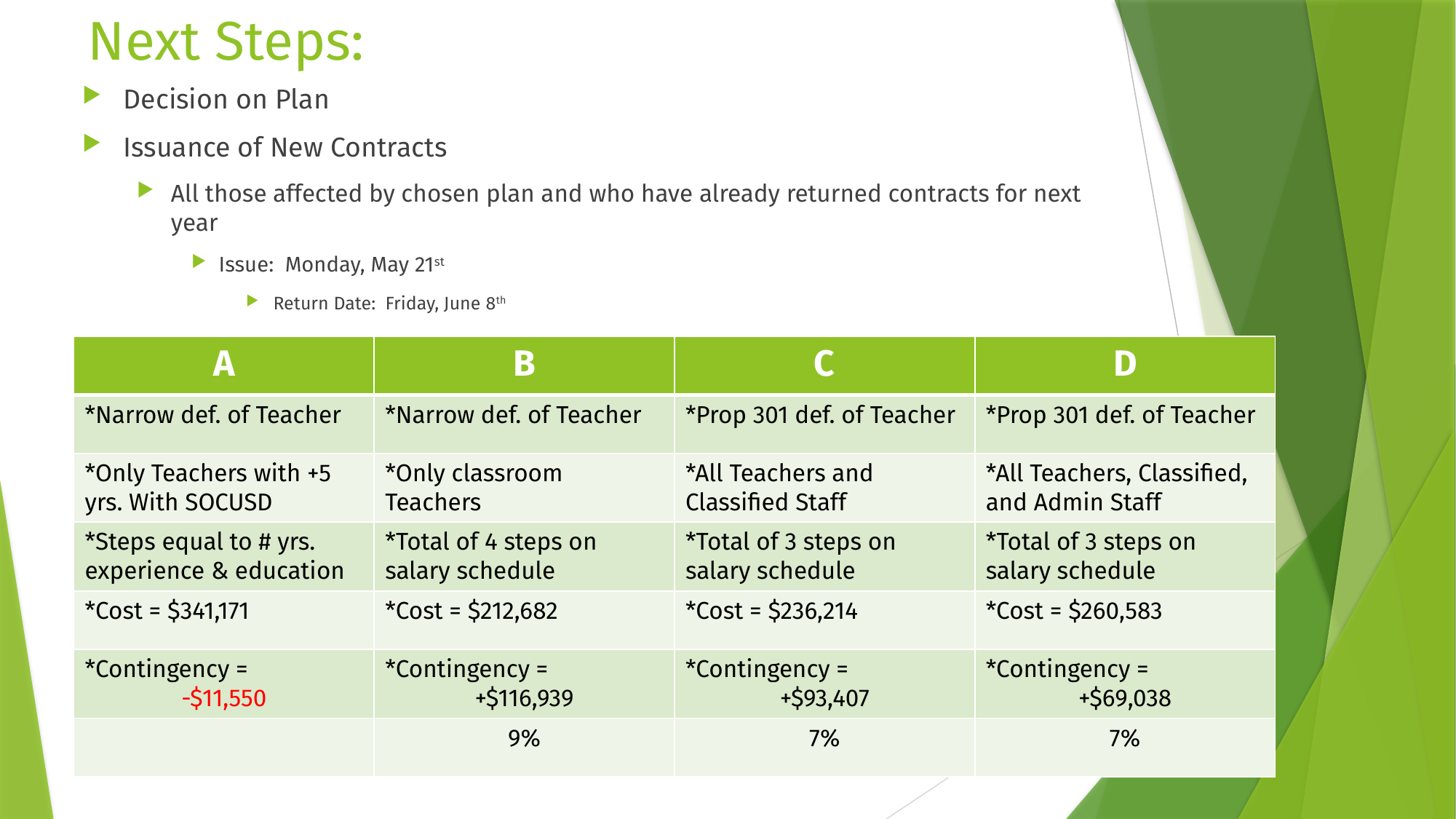

# Next Steps:
Decision on Plan
Issuance of New Contracts
All those affected by chosen plan and who have already returned contracts for next year
Issue:  Monday, May 21st
Return Date:  Friday, June 8th

| A | B | C | D |
| --- | --- | --- | --- |
| \*Narrow def. of Teacher | \*Narrow def. of Teacher | \*Prop 301 def. of Teacher | \*Prop 301 def. of Teacher |
| \*Only Teachers with +5 yrs. With SOCUSD | \*Only classroom Teachers | \*All Teachers and Classified Staff | \*All Teachers, Classified, and Admin Staff |
| \*Steps equal to # yrs. experience & education | \*Total of 4 steps on salary schedule | \*Total of 3 steps on salary schedule | \*Total of 3 steps on salary schedule |
| \*Cost = $341,171 | \*Cost = $212,682 | \*Cost = $236,214 | \*Cost = $260,583 |
| \*Contingency = -$11,550 | \*Contingency = +$116,939 | \*Contingency = +$93,407 | \*Contingency = +$69,038 |
|  | 9% | 7% | 7% |